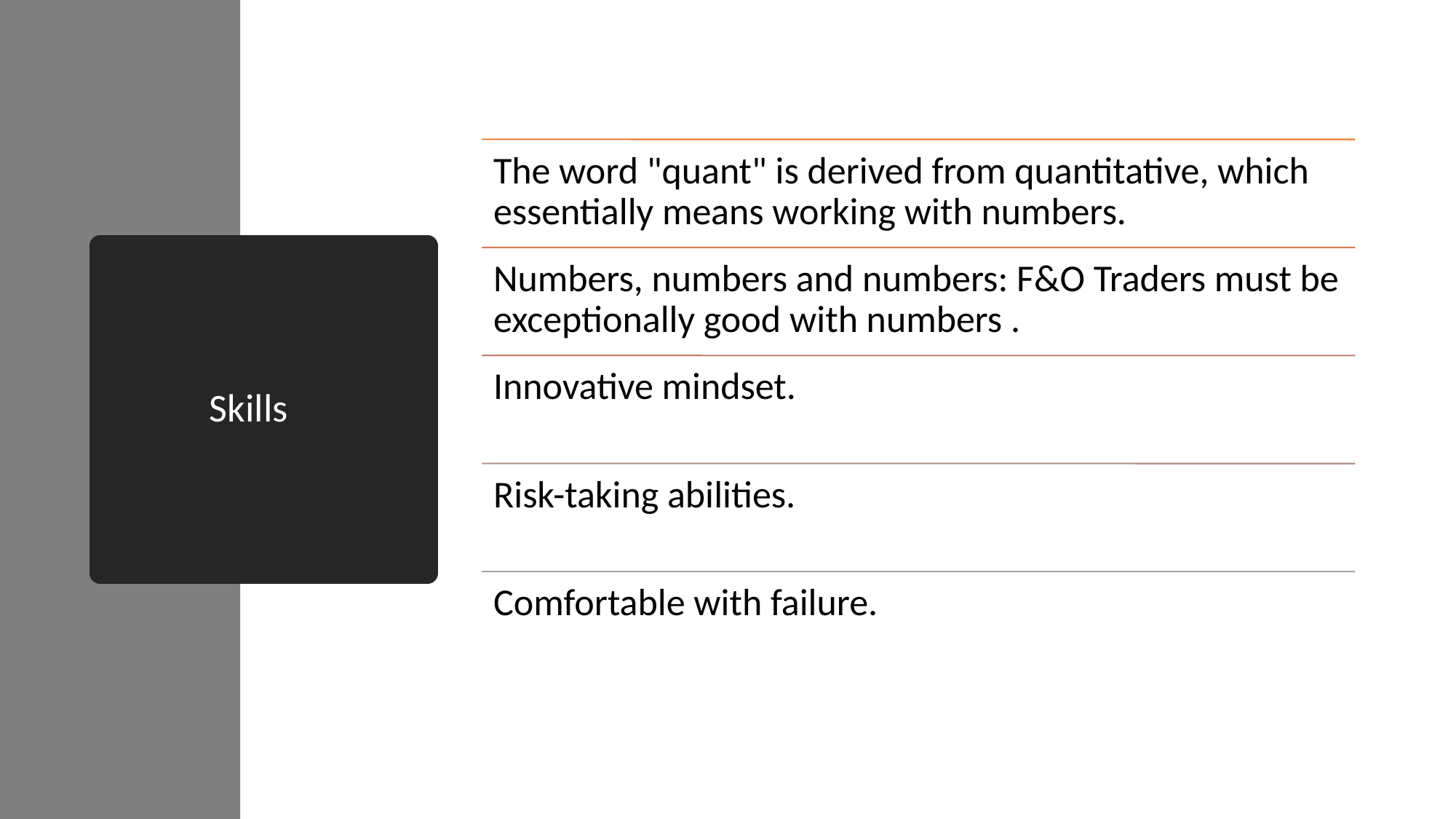

The word "quant" is derived from quantitative, which essentially means working with numbers.
Numbers, numbers and numbers: F&O Traders must be exceptionally good with numbers .
Innovative mindset.
Risk-taking abilities.
Comfortable with failure.
# Skills